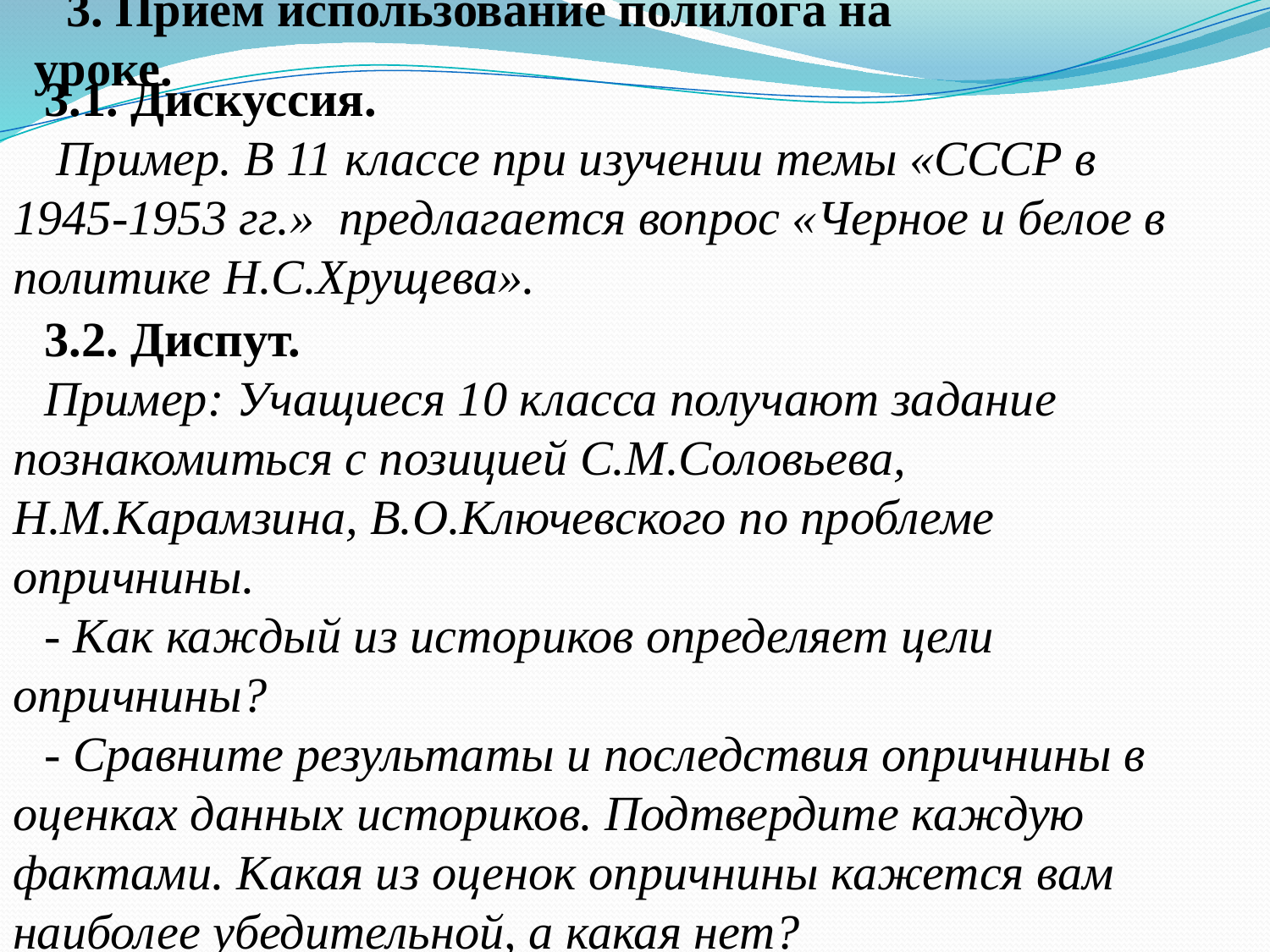

3. Прием использование полилога на уроке.
3.1. Дискуссия.
 Пример. В 11 классе при изучении темы «СССР в 1945-1953 гг.»  предлагается вопрос «Черное и белое в политике Н.С.Хрущева».
3.2. Диспут.
Пример: Учащиеся 10 класса получают задание познакомиться с позицией С.М.Соловьева, Н.М.Карамзина, В.О.Ключевского по проблеме опричнины.
- Как каждый из историков определяет цели опричнины?
- Сравните результаты и последствия опричнины в оценках данных историков. Подтвердите каждую фактами. Какая из оценок опричнины кажется вам наиболее убедительной, а какая нет?